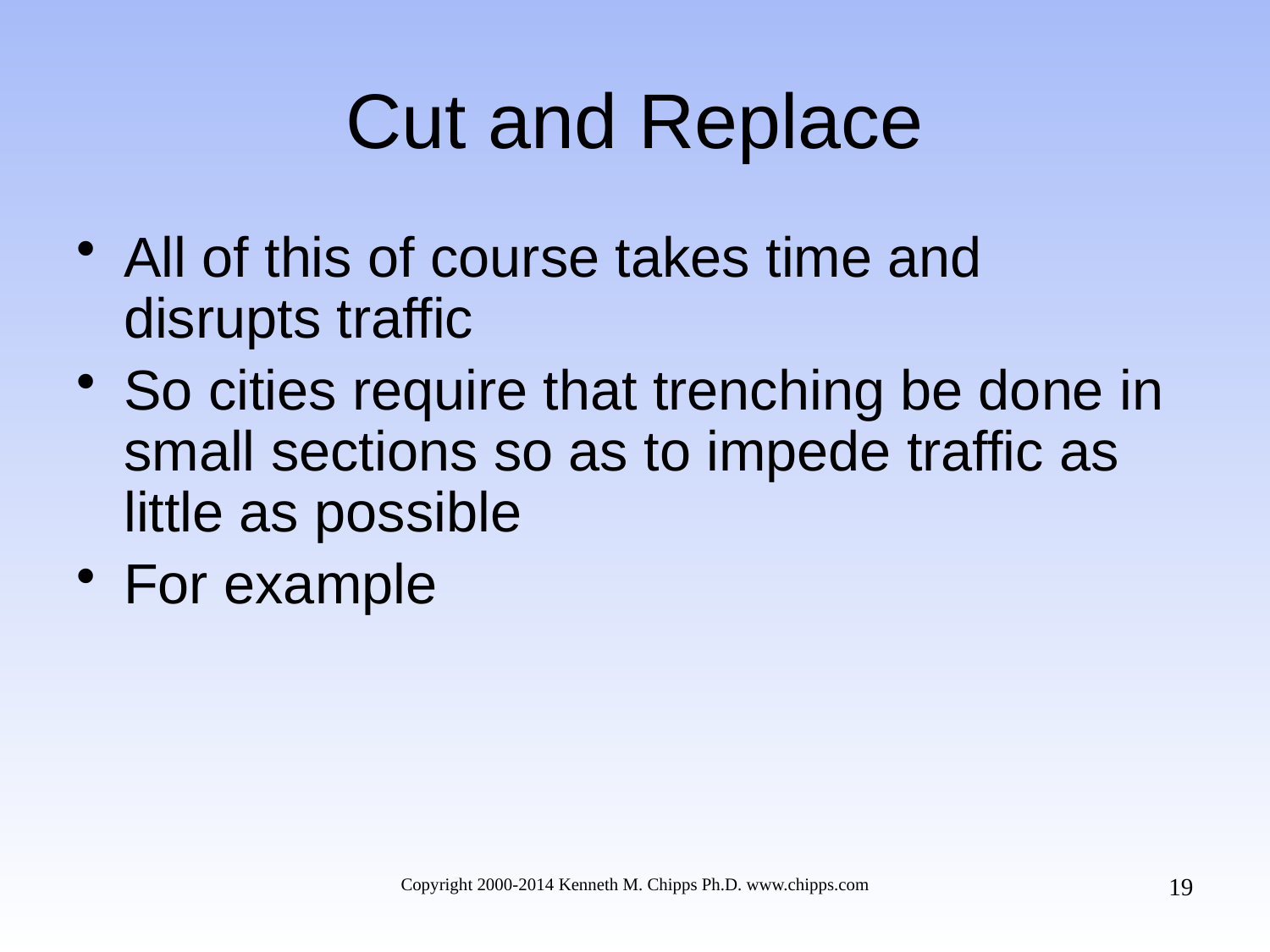

# Cut and Replace
All of this of course takes time and disrupts traffic
So cities require that trenching be done in small sections so as to impede traffic as little as possible
For example
19
Copyright 2000-2014 Kenneth M. Chipps Ph.D. www.chipps.com